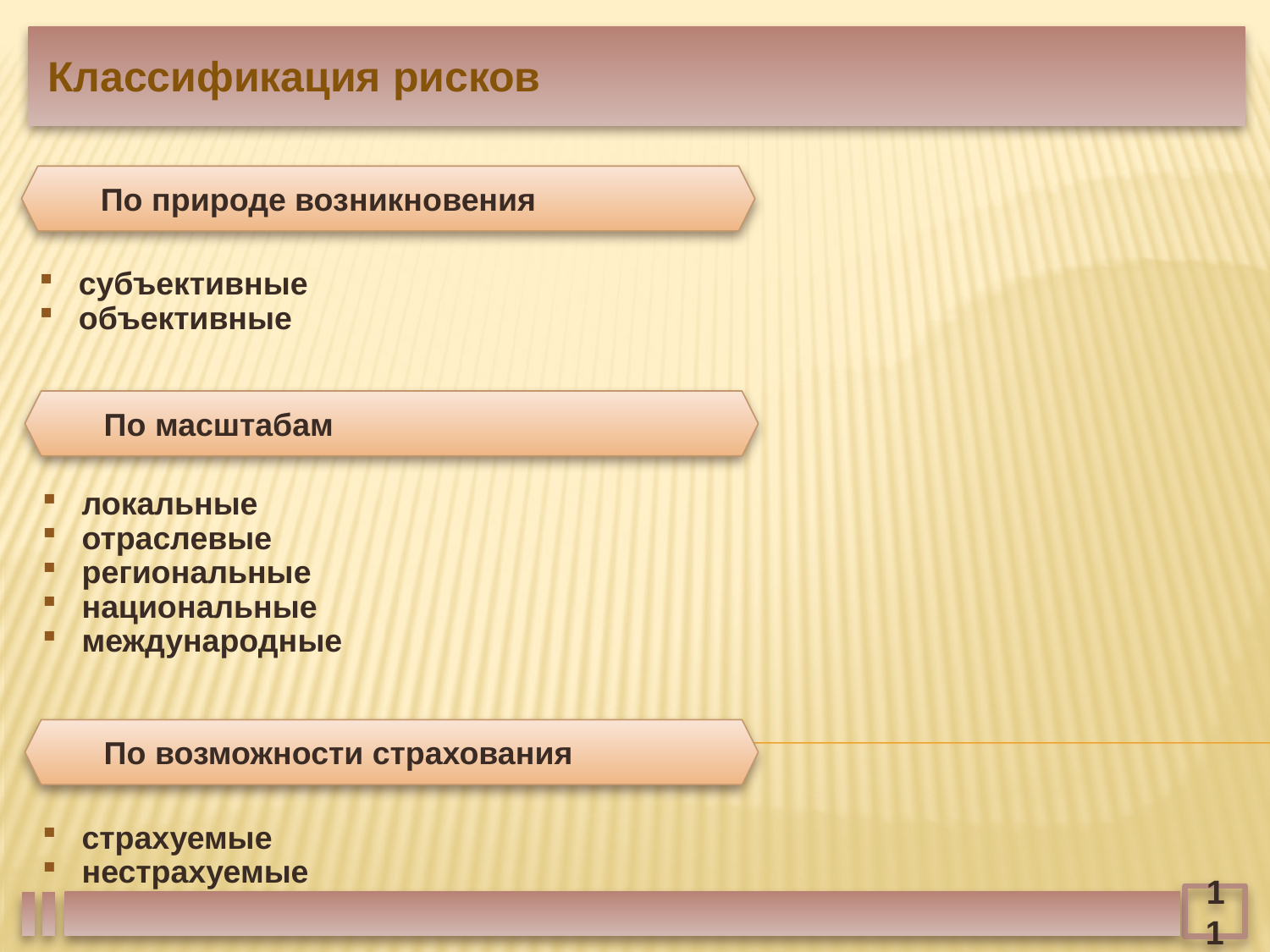

Классификация рисков
По природе возникновения
субъективные
объективные

По масштабам
локальные
отраслевые
региональные
национальные
международные

По возможности страхования
страхуемые
нестрахуемые

11